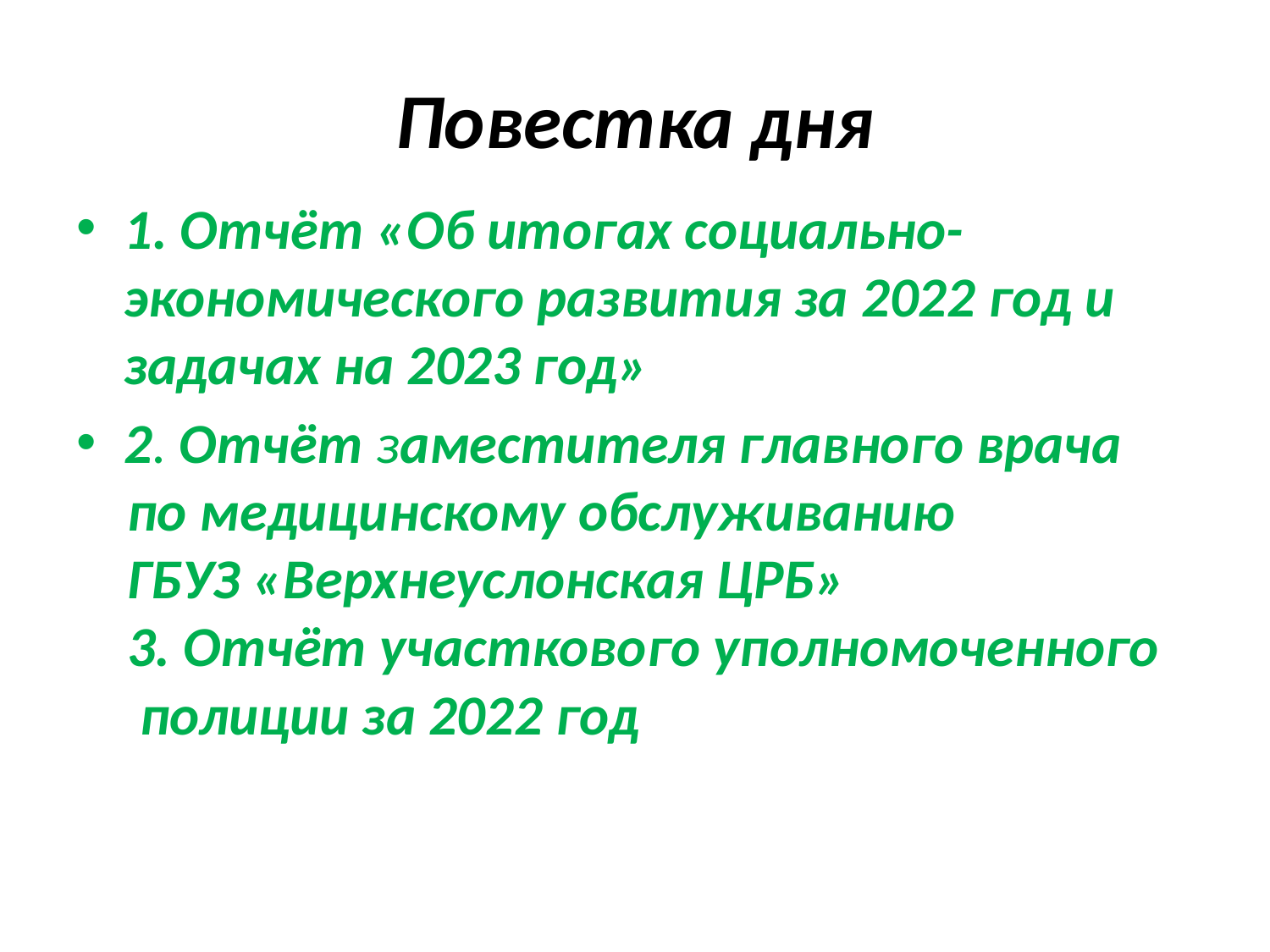

# Повестка дня
1. Отчёт «Об итогах социально-экономического развития за 2022 год и задачах на 2023 год»
2. Отчёт заместителя главного врача
    по медицинскому обслуживанию
    ГБУЗ «Верхнеуслонская ЦРБ»
    3. Отчёт участкового уполномоченного
     полиции за 2022 год